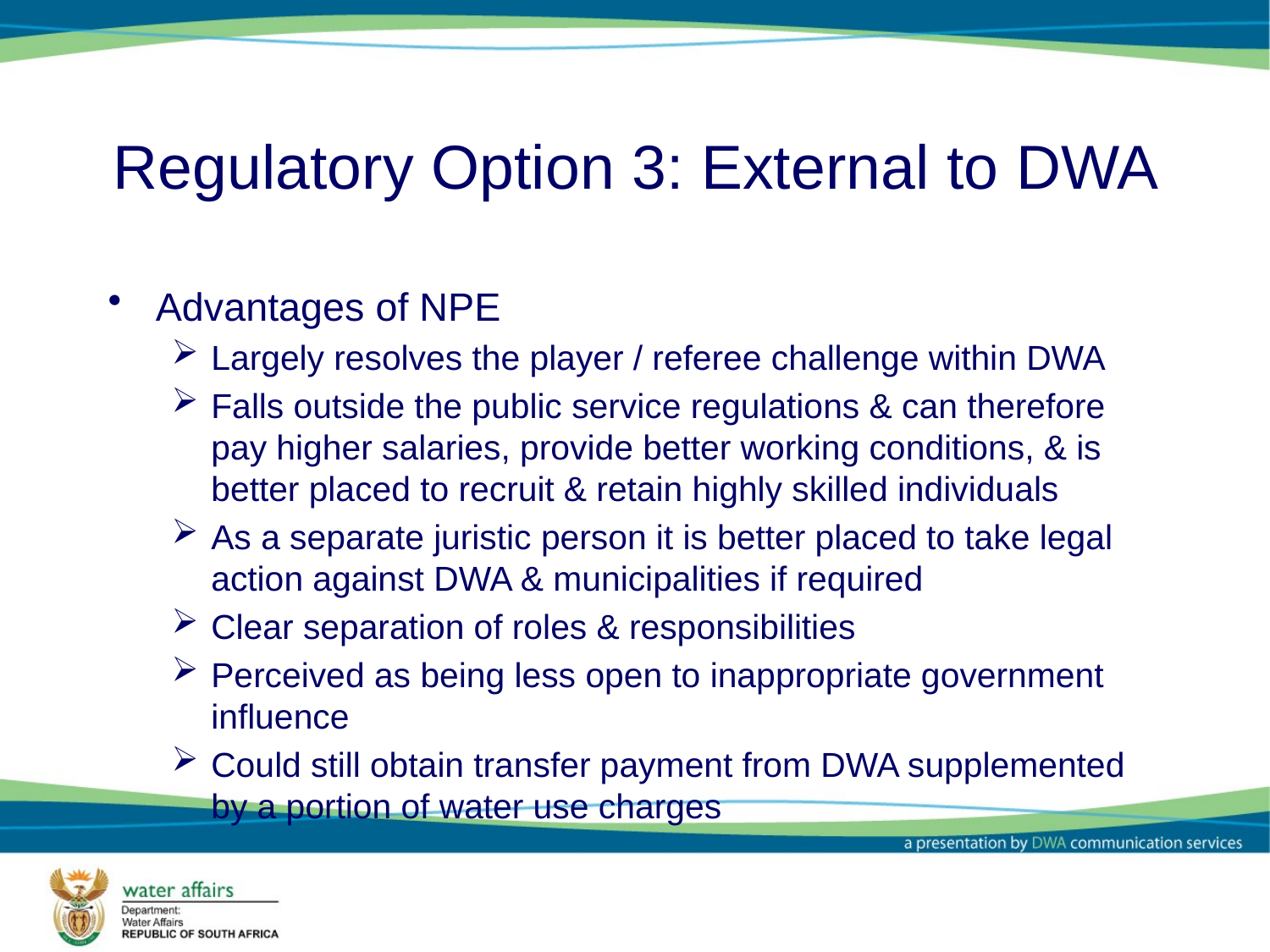

# Regulatory Option 3: External to DWA
Advantages of NPE
Largely resolves the player / referee challenge within DWA
Falls outside the public service regulations & can therefore pay higher salaries, provide better working conditions, & is better placed to recruit & retain highly skilled individuals
As a separate juristic person it is better placed to take legal action against DWA & municipalities if required
Clear separation of roles & responsibilities
Perceived as being less open to inappropriate government influence
Could still obtain transfer payment from DWA supplemented by a portion of water use charges